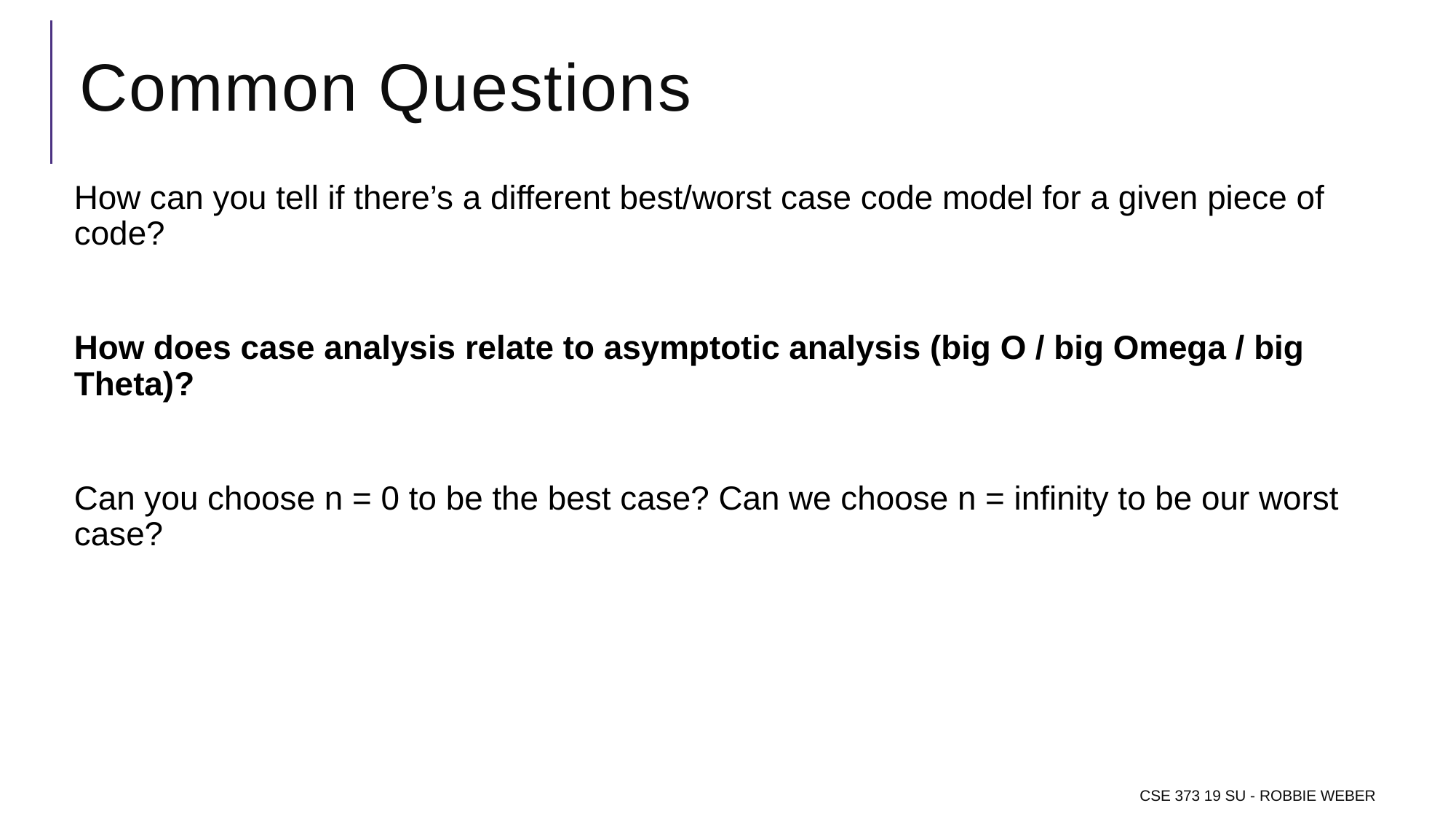

# Common Questions
How can you tell if there’s a different best/worst case code model for a given piece of code?

How does case analysis relate to asymptotic analysis (big O / big Omega / big Theta)?

Can you choose n = 0 to be the best case? Can we choose n = infinity to be our worst case?

CSE 373 19 Su - Robbie Weber